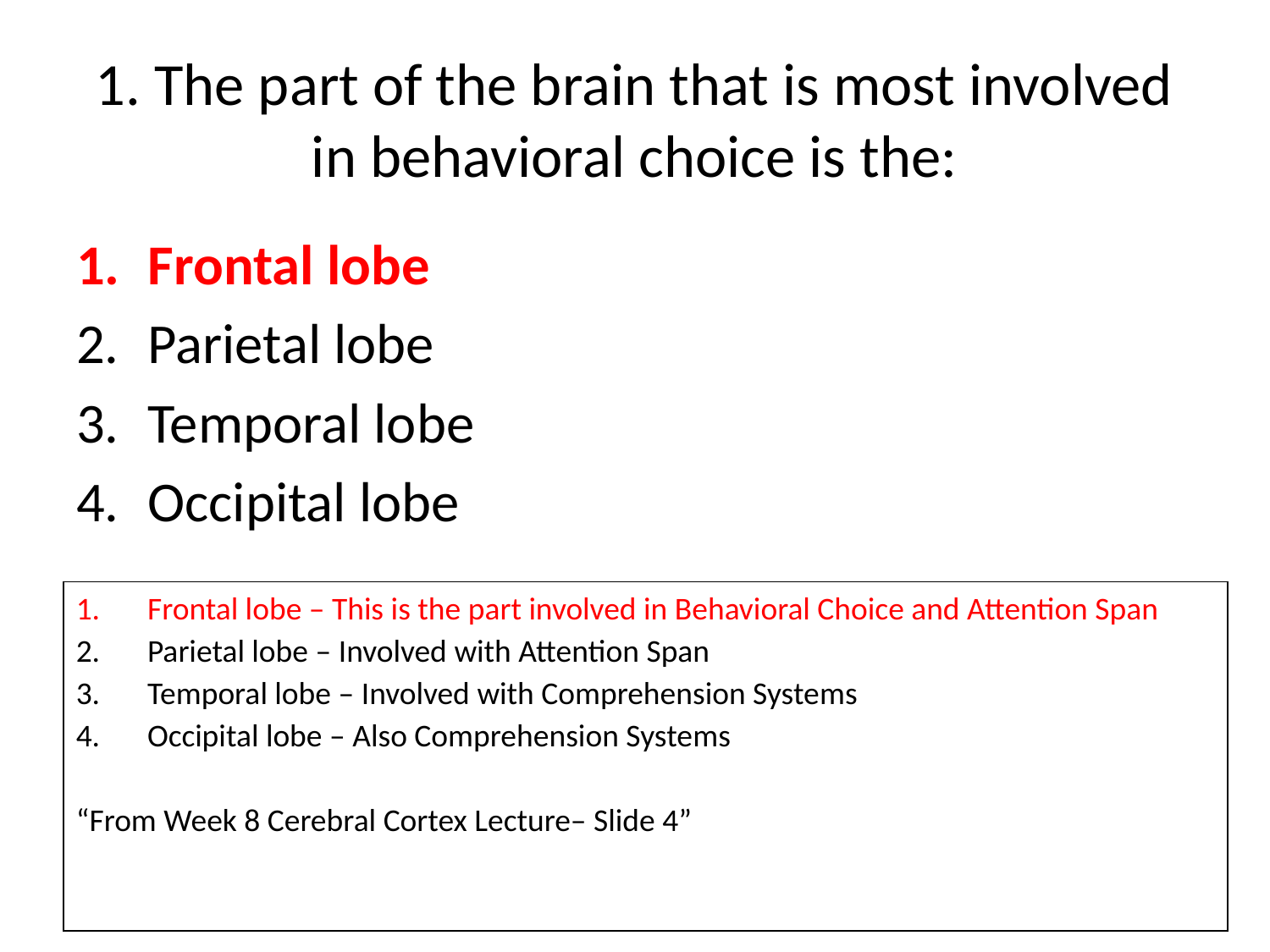

# 1. The part of the brain that is most involved in behavioral choice is the:
Frontal lobe
Parietal lobe
Temporal lobe
Occipital lobe
Frontal lobe – This is the part involved in Behavioral Choice and Attention Span
Parietal lobe – Involved with Attention Span
Temporal lobe – Involved with Comprehension Systems
Occipital lobe – Also Comprehension Systems

“From Week 8 Cerebral Cortex Lecture– Slide 4”